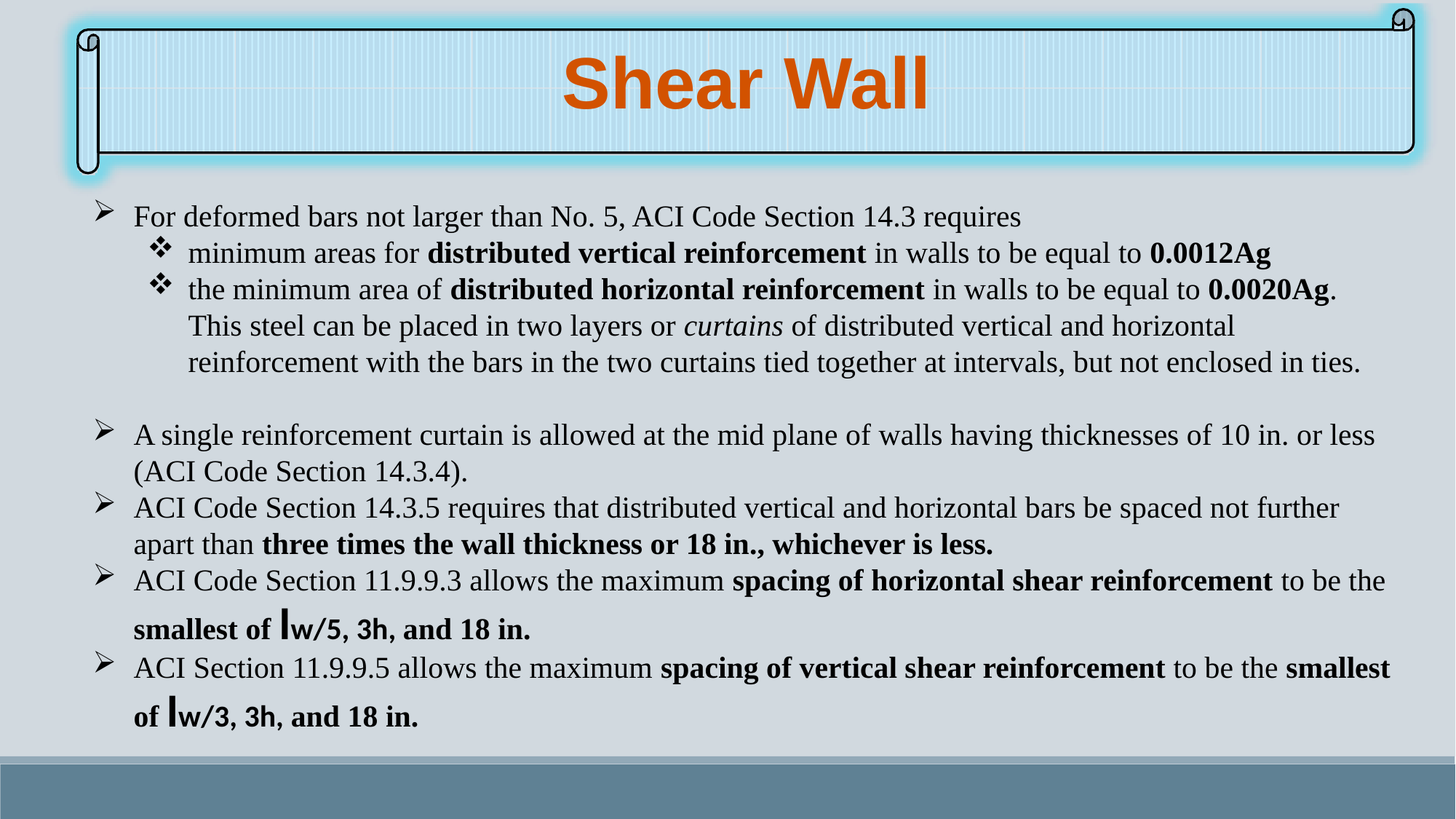

# Shear Wall
For deformed bars not larger than No. 5, ACI Code Section 14.3 requires
minimum areas for distributed vertical reinforcement in walls to be equal to 0.0012Ag
the minimum area of distributed horizontal reinforcement in walls to be equal to 0.0020Ag.
This steel can be placed in two layers or curtains of distributed vertical and horizontal reinforcement with the bars in the two curtains tied together at intervals, but not enclosed in ties.

A single reinforcement curtain is allowed at the mid plane of walls having thicknesses of 10 in. or less (ACI Code Section 14.3.4).
ACI Code Section 14.3.5 requires that distributed vertical and horizontal bars be spaced not further apart than three times the wall thickness or 18 in., whichever is less.
ACI Code Section 11.9.9.3 allows the maximum spacing of horizontal shear reinforcement to be the smallest of lw/5, 3h, and 18 in.
ACI Section 11.9.9.5 allows the maximum spacing of vertical shear reinforcement to be the smallest of lw/3, 3h, and 18 in.